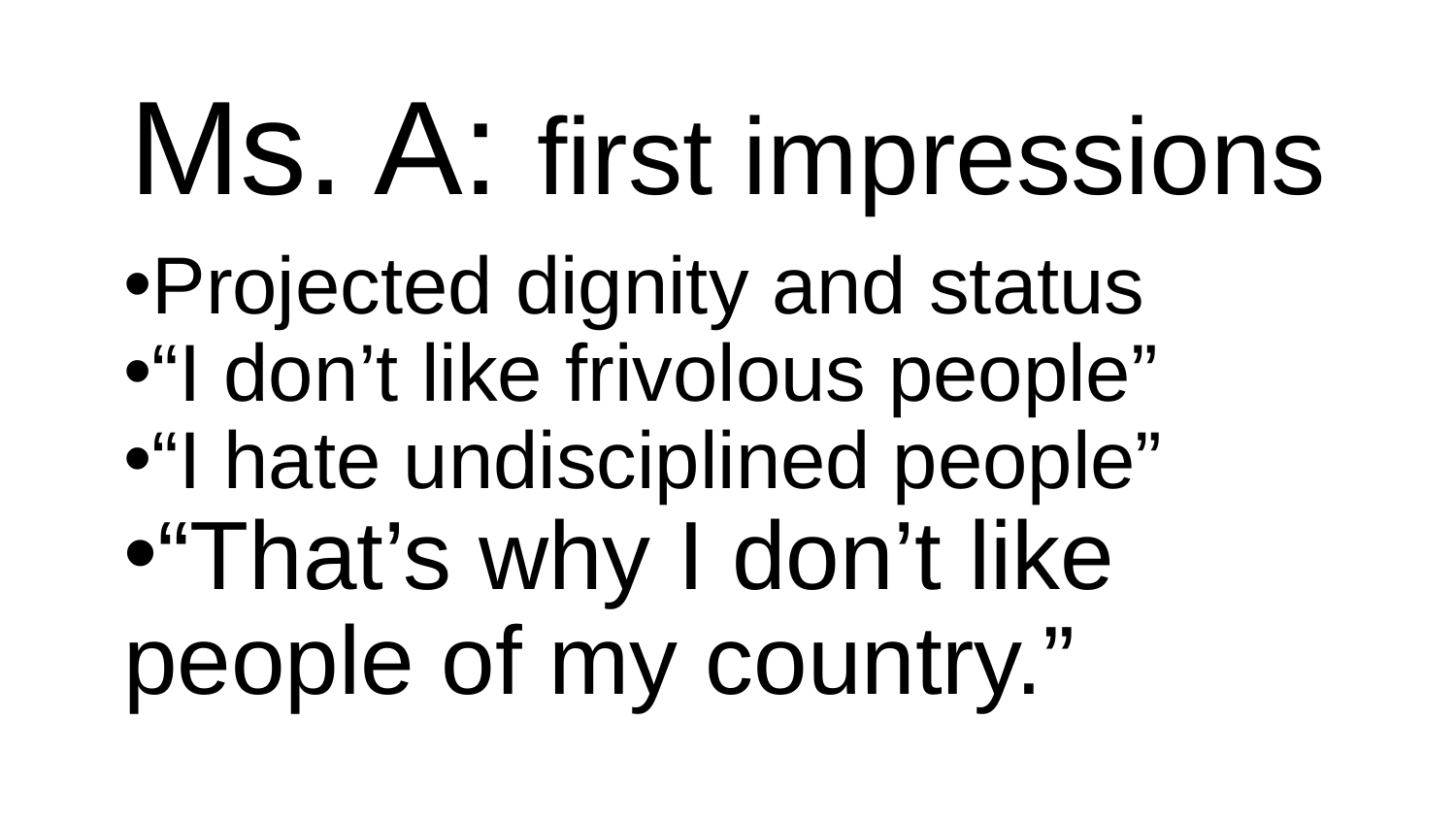

# Ms. A: first impressions
Projected dignity and status
“I don’t like frivolous people”
“I hate undisciplined people”
“That’s why I don’t like people of my country.”